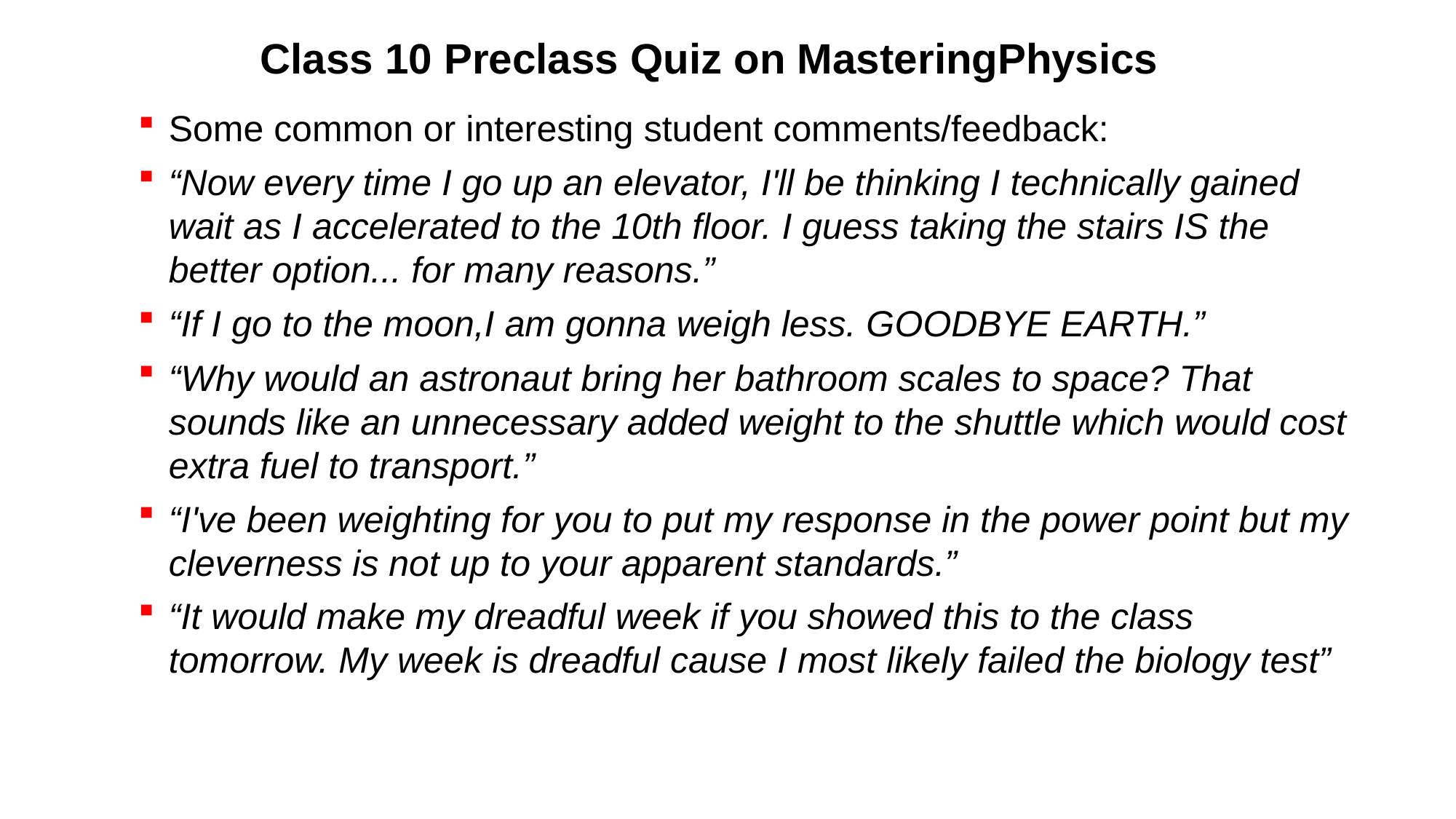

# Class 10 Preclass Quiz on MasteringPhysics
Some common or interesting student comments/feedback:
“Now every time I go up an elevator, I'll be thinking I technically gained wait as I accelerated to the 10th floor. I guess taking the stairs IS the better option... for many reasons.”
“If I go to the moon,I am gonna weigh less. GOODBYE EARTH.”
“Why would an astronaut bring her bathroom scales to space? That sounds like an unnecessary added weight to the shuttle which would cost extra fuel to transport.”
“I've been weighting for you to put my response in the power point but my cleverness is not up to your apparent standards.”
“It would make my dreadful week if you showed this to the class tomorrow. My week is dreadful cause I most likely failed the biology test”